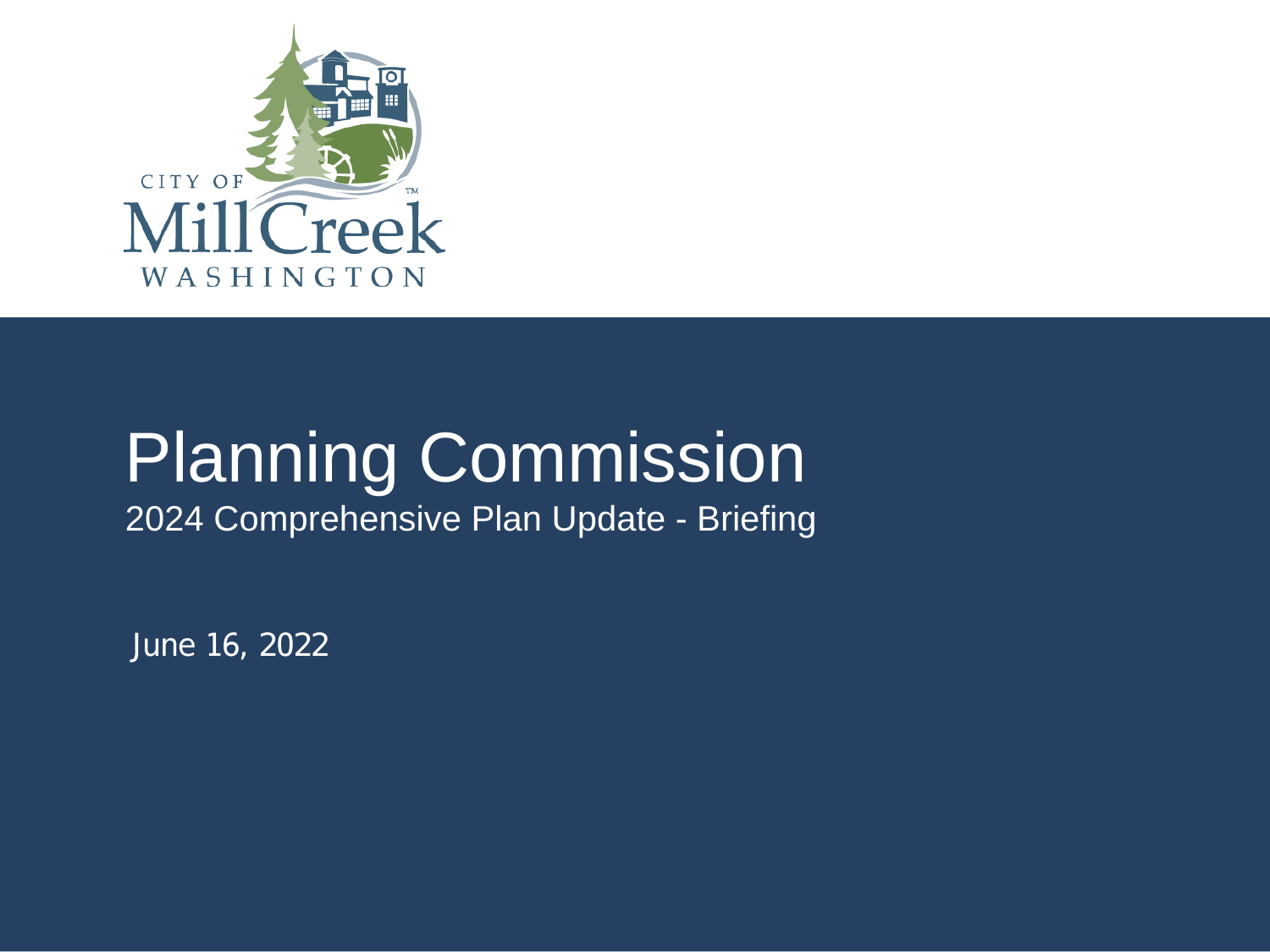

# Planning Commission 2024 Comprehensive Plan Update - Briefing
June 16, 2022